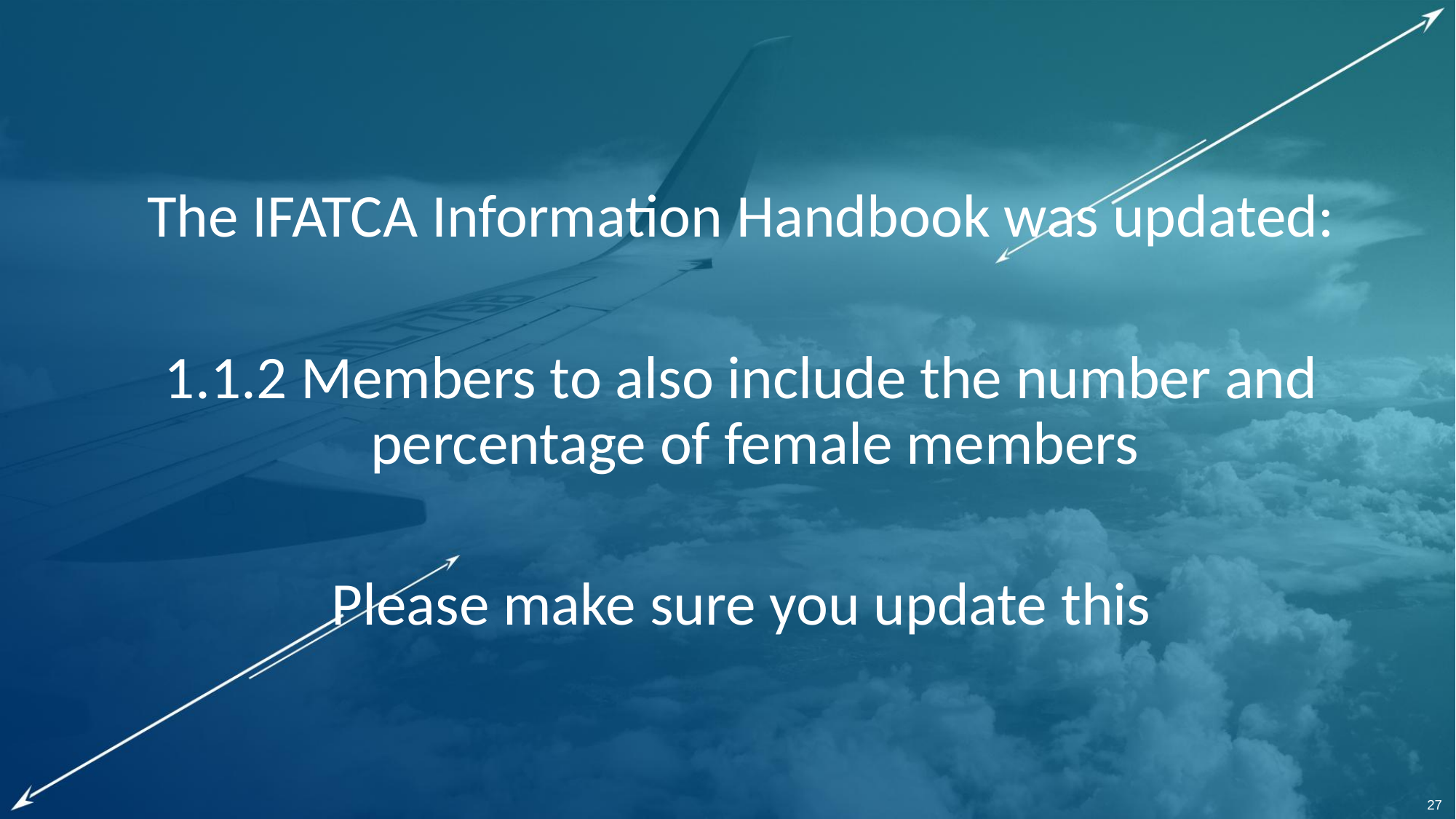

The IFATCA Information Handbook was updated:

1.1.2 Members to also include the number and percentage of female members

Please make sure you update this
27